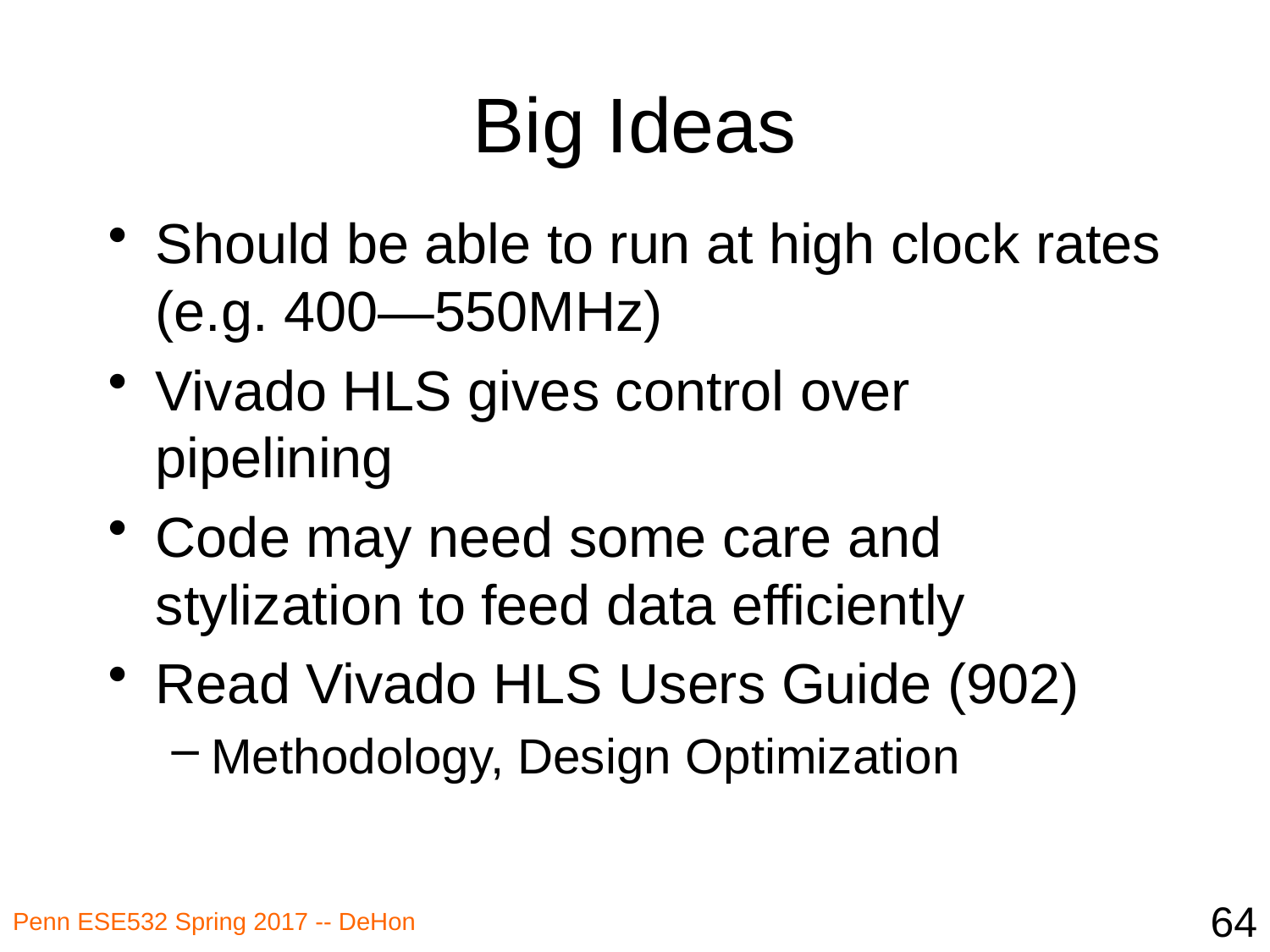

# Big Ideas
Should be able to run at high clock rates (e.g. 400—550MHz)
Vivado HLS gives control over pipelining
Code may need some care and stylization to feed data efficiently
Read Vivado HLS Users Guide (902)
Methodology, Design Optimization
64
Penn ESE532 Spring 2017 -- DeHon